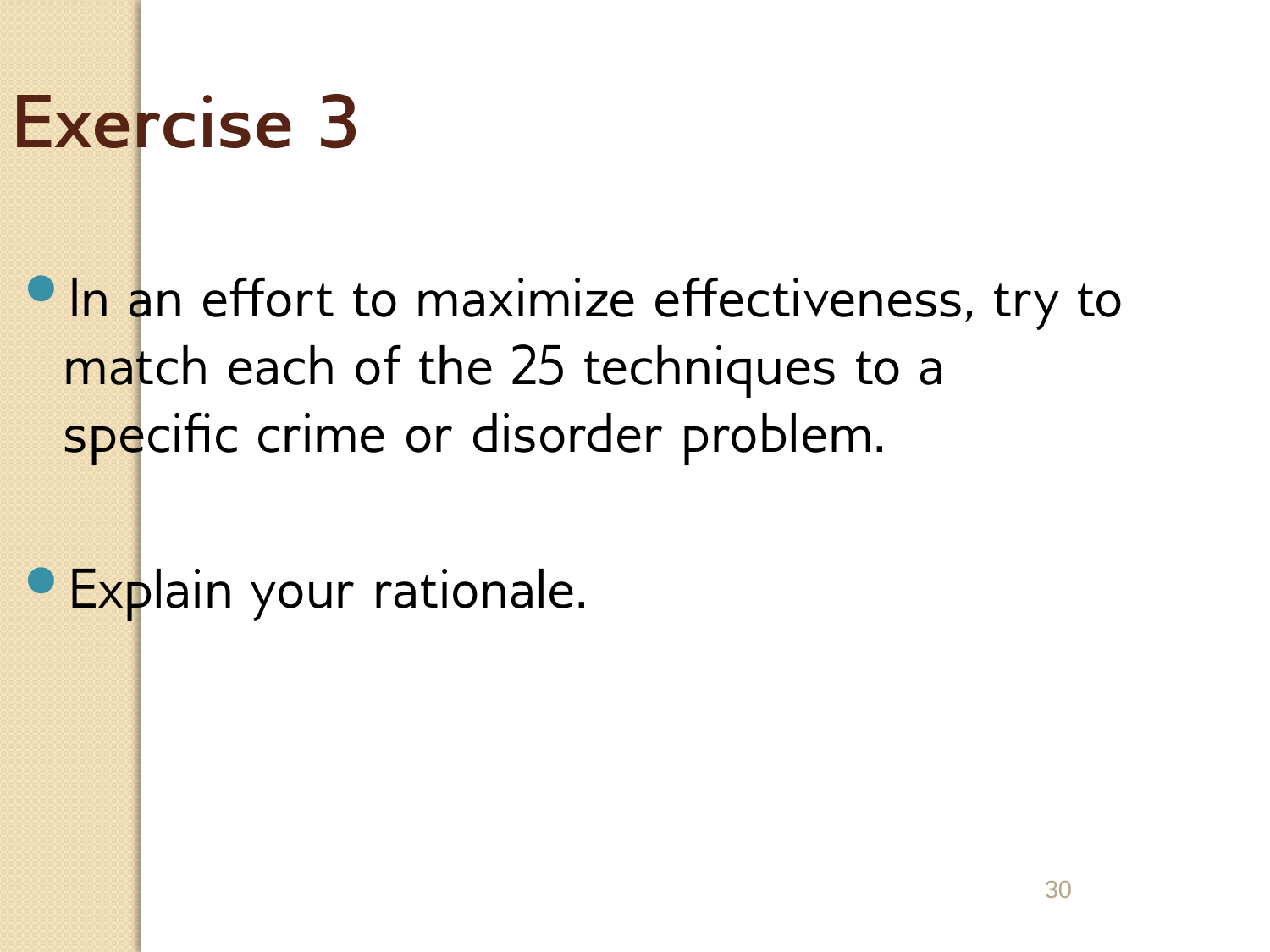

Exercise 3
In an effort to maximize effectiveness, try to match each of the 25 techniques to a specific crime or disorder problem.

Explain your rationale.

30